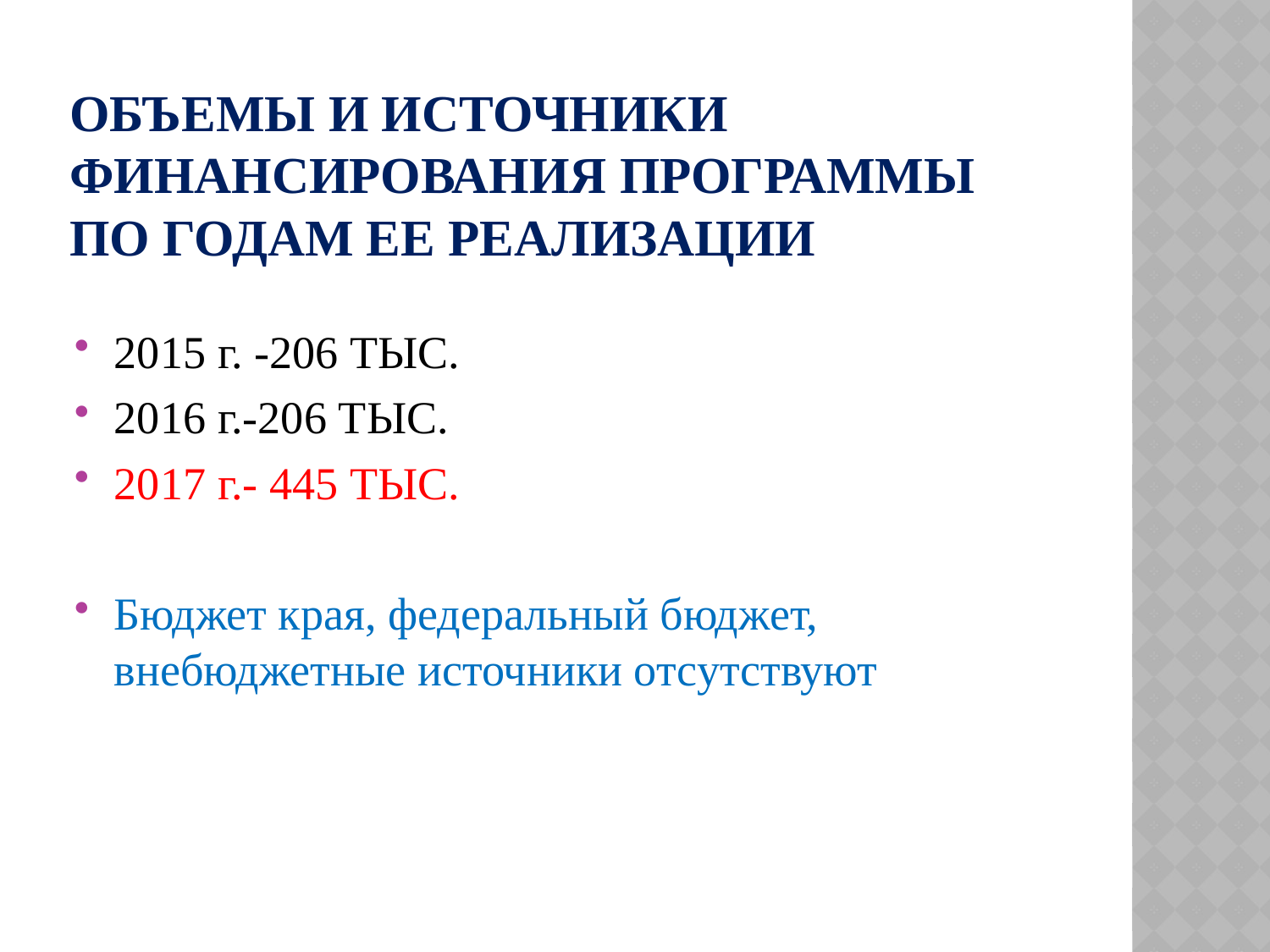

# Объемы и источники финансирования программы по годам ее реализации
2015 г. -206 ТЫС.
2016 г.-206 ТЫС.
2017 г.- 445 ТЫС.

Бюджет края, федеральный бюджет, внебюджетные источники отсутствуют